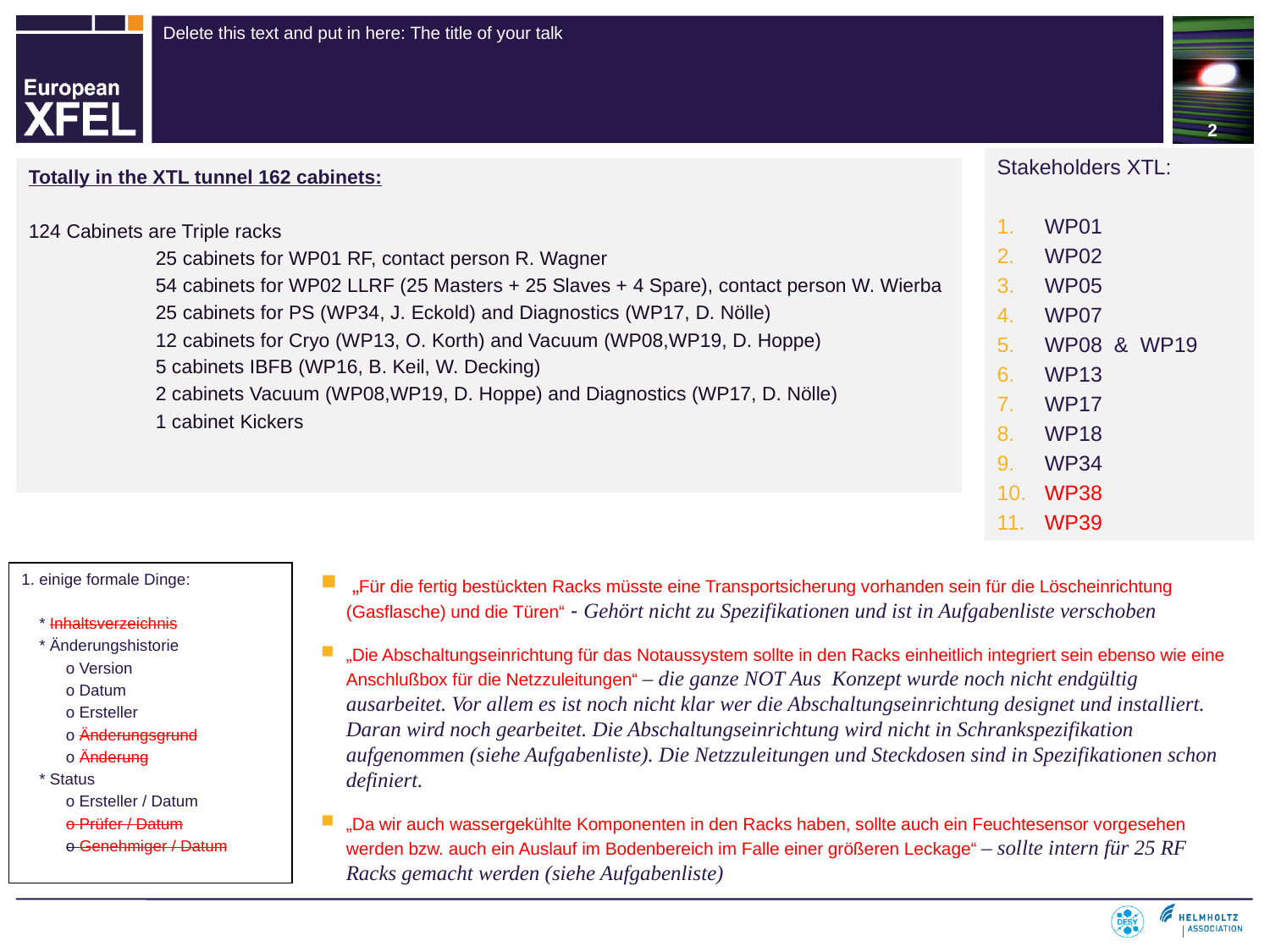

2
Stakeholders XTL:

WP01
WP02
WP05
WP07
WP08  &  WP19
WP13
WP17
WP18
WP34
WP38
WP39
Totally in the XTL tunnel 162 cabinets:

124 Cabinets are Triple racks
	25 cabinets for WP01 RF, contact person R. Wagner
	54 cabinets for WP02 LLRF (25 Masters + 25 Slaves + 4 Spare), contact person W. Wierba
	25 cabinets for PS (WP34, J. Eckold) and Diagnostics (WP17, D. Nölle)
	12 cabinets for Cryo (WP13, O. Korth) and Vacuum (WP08,WP19, D. Hoppe)
	5 cabinets IBFB (WP16, B. Keil, W. Decking)
	2 cabinets Vacuum (WP08,WP19, D. Hoppe) and Diagnostics (WP17, D. Nölle)
	1 cabinet Kickers

1. einige formale Dinge:

    * Inhaltsverzeichnis
    * Änderungshistorie
          o Version
          o Datum
          o Ersteller
          o Änderungsgrund
          o Änderung
    * Status
          o Ersteller / Datum
          o Prüfer / Datum
          o Genehmiger / Datum

 „Für die fertig bestückten Racks müsste eine Transportsicherung vorhanden sein für die Löscheinrichtung (Gasflasche) und die Türen“ - Gehört nicht zu Spezifikationen und ist in Aufgabenliste verschoben
„Die Abschaltungseinrichtung für das Notaussystem sollte in den Racks einheitlich integriert sein ebenso wie eine Anschlußbox für die Netzzuleitungen“ – die ganze NOT Aus  Konzept wurde noch nicht endgültig ausarbeitet. Vor allem es ist noch nicht klar wer die Abschaltungseinrichtung designet und installiert. Daran wird noch gearbeitet. Die Abschaltungseinrichtung wird nicht in Schrankspezifikation  aufgenommen (siehe Aufgabenliste). Die Netzzuleitungen und Steckdosen sind in Spezifikationen schon definiert.
„Da wir auch wassergekühlte Komponenten in den Racks haben, sollte auch ein Feuchtesensor vorgesehen werden bzw. auch ein Auslauf im Bodenbereich im Falle einer größeren Leckage“ – sollte intern für 25 RF Racks gemacht werden (siehe Aufgabenliste)